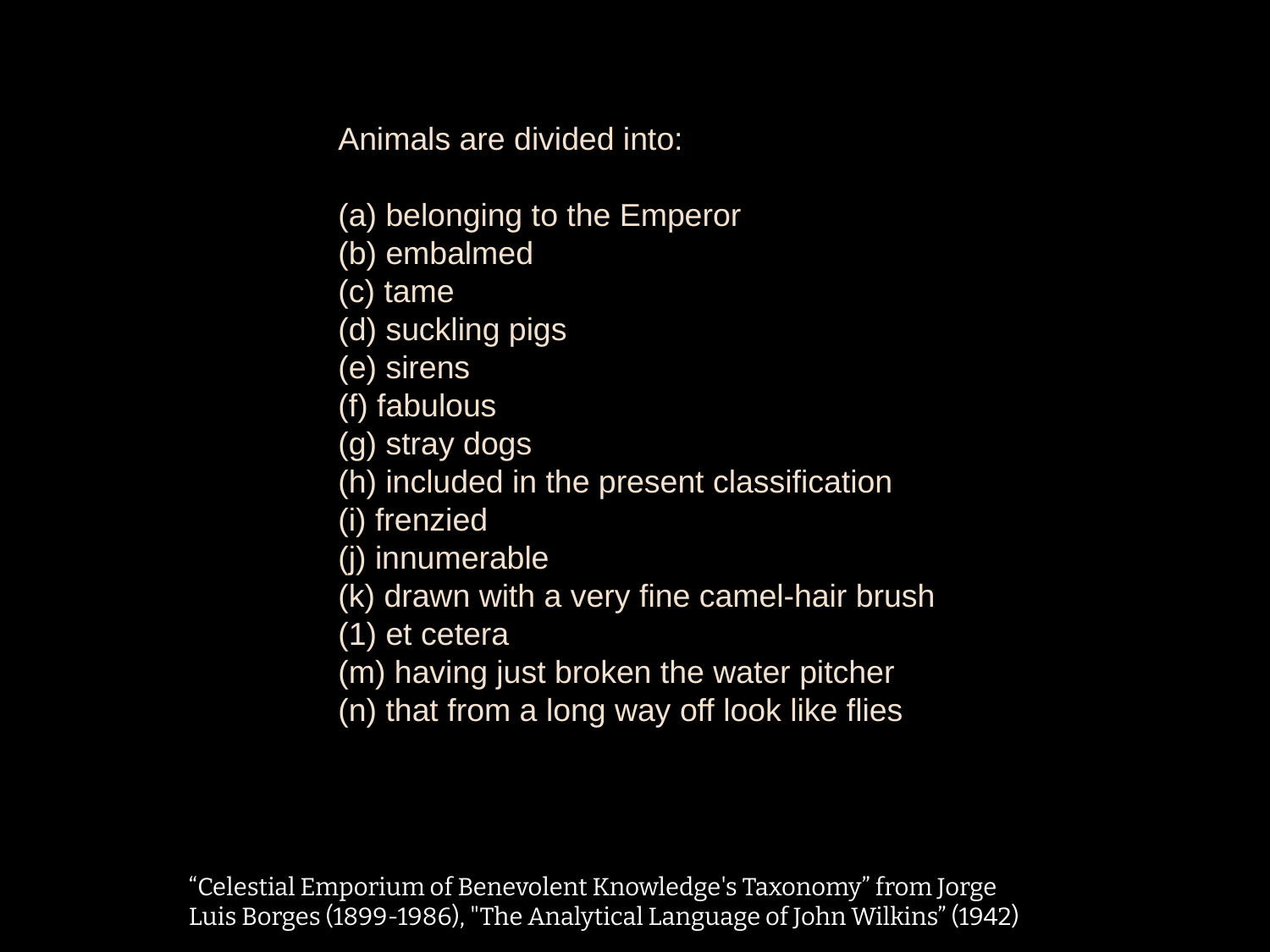

Animals are divided into:

(a) belonging to the Emperor
(b) embalmed
(c) tame
(d) suckling pigs
(e) sirens
(f) fabulous
(g) stray dogs
(h) included in the present classification
(i) frenzied
(j) innumerable
(k) drawn with a very fine camel-hair brush
(1) et cetera
(m) having just broken the water pitcher
(n) that from a long way off look like flies

# “Celestial Emporium of Benevolent Knowledge's Taxonomy” from Jorge Luis Borges (1899-1986), "The Analytical Language of John Wilkins” (1942)